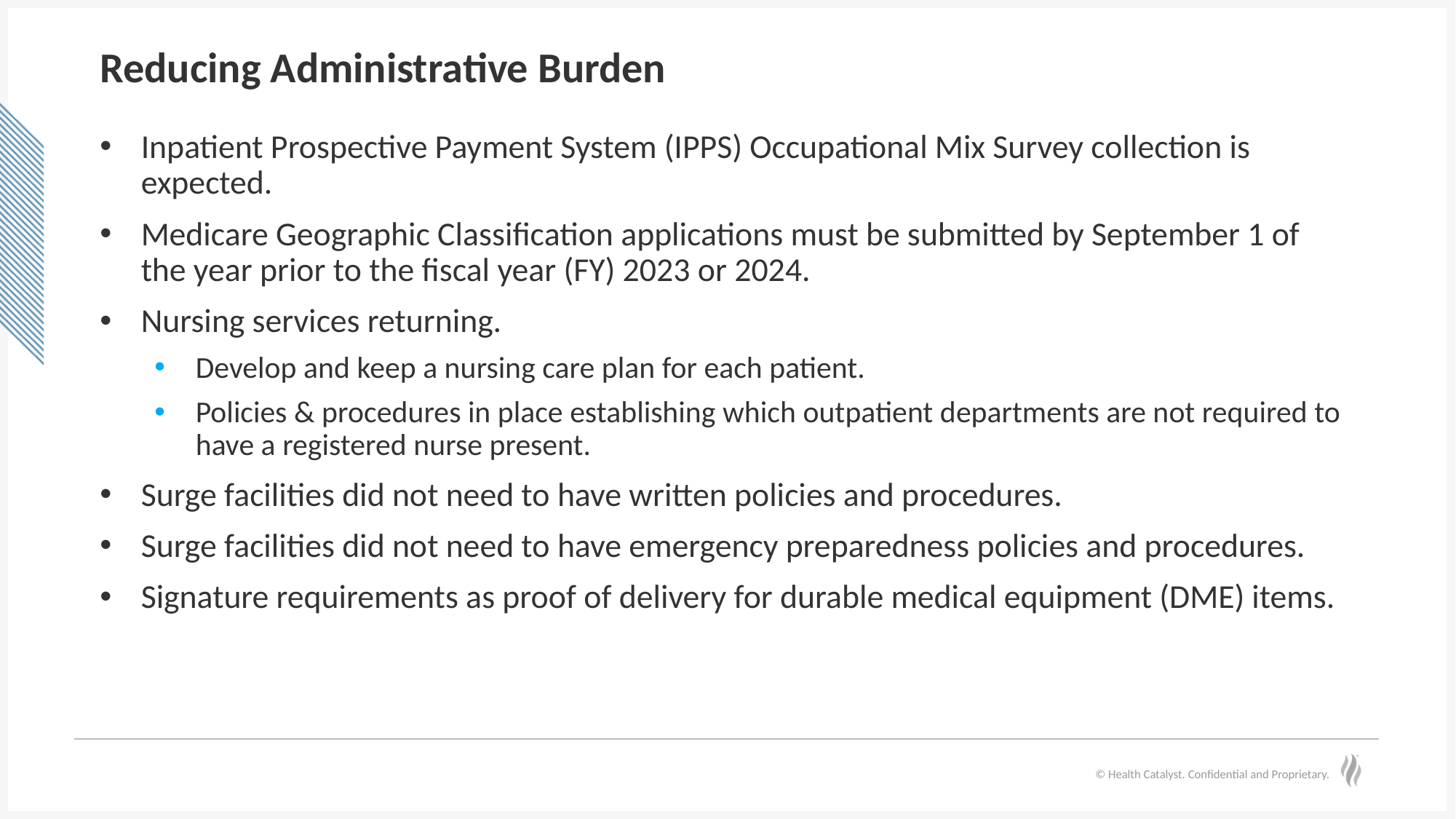

# Reducing Administrative Burden
Inpatient Prospective Payment System (IPPS) Occupational Mix Survey collection is expected.
Medicare Geographic Classification applications must be submitted by September 1 of the year prior to the fiscal year (FY) 2023 or 2024.
Nursing services returning.
Develop and keep a nursing care plan for each patient.
Policies & procedures in place establishing which outpatient departments are not required to have a registered nurse present.
Surge facilities did not need to have written policies and procedures.
Surge facilities did not need to have emergency preparedness policies and procedures.
Signature requirements as proof of delivery for durable medical equipment (DME) items.